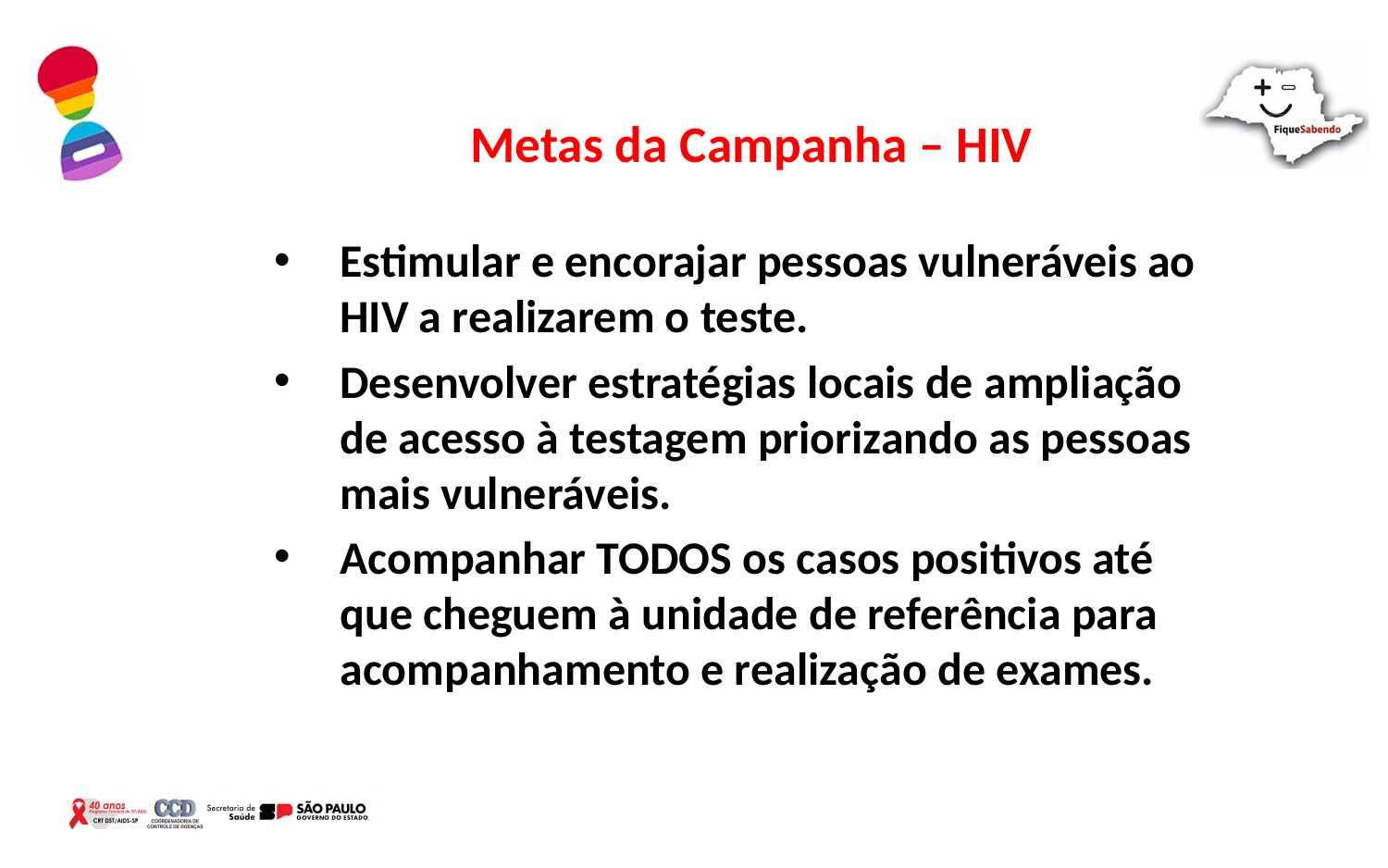

# Metas da Campanha – HIV
Estimular e encorajar pessoas vulneráveis ao HIV a realizarem o teste.
Desenvolver estratégias locais de ampliação de acesso à testagem priorizando as pessoas mais vulneráveis.
Acompanhar TODOS os casos positivos até que cheguem à unidade de referência para acompanhamento e realização de exames.